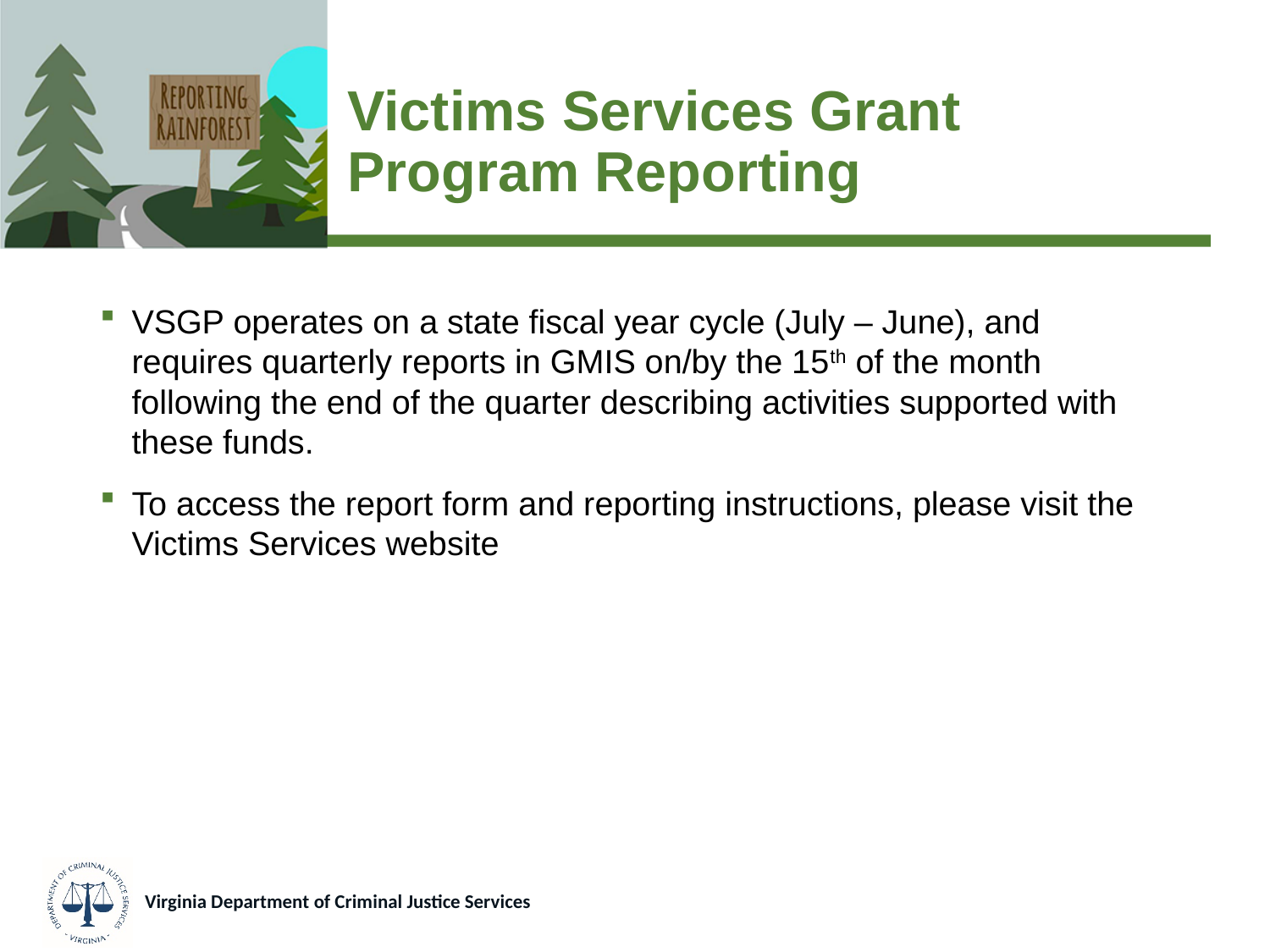

# Victims Services Grant Program Reporting
VSGP operates on a state fiscal year cycle (July – June), and requires quarterly reports in GMIS on/by the 15th of the month following the end of the quarter describing activities supported with these funds.
To access the report form and reporting instructions, please visit the Victims Services website

Virginia Department of Criminal Justice Services